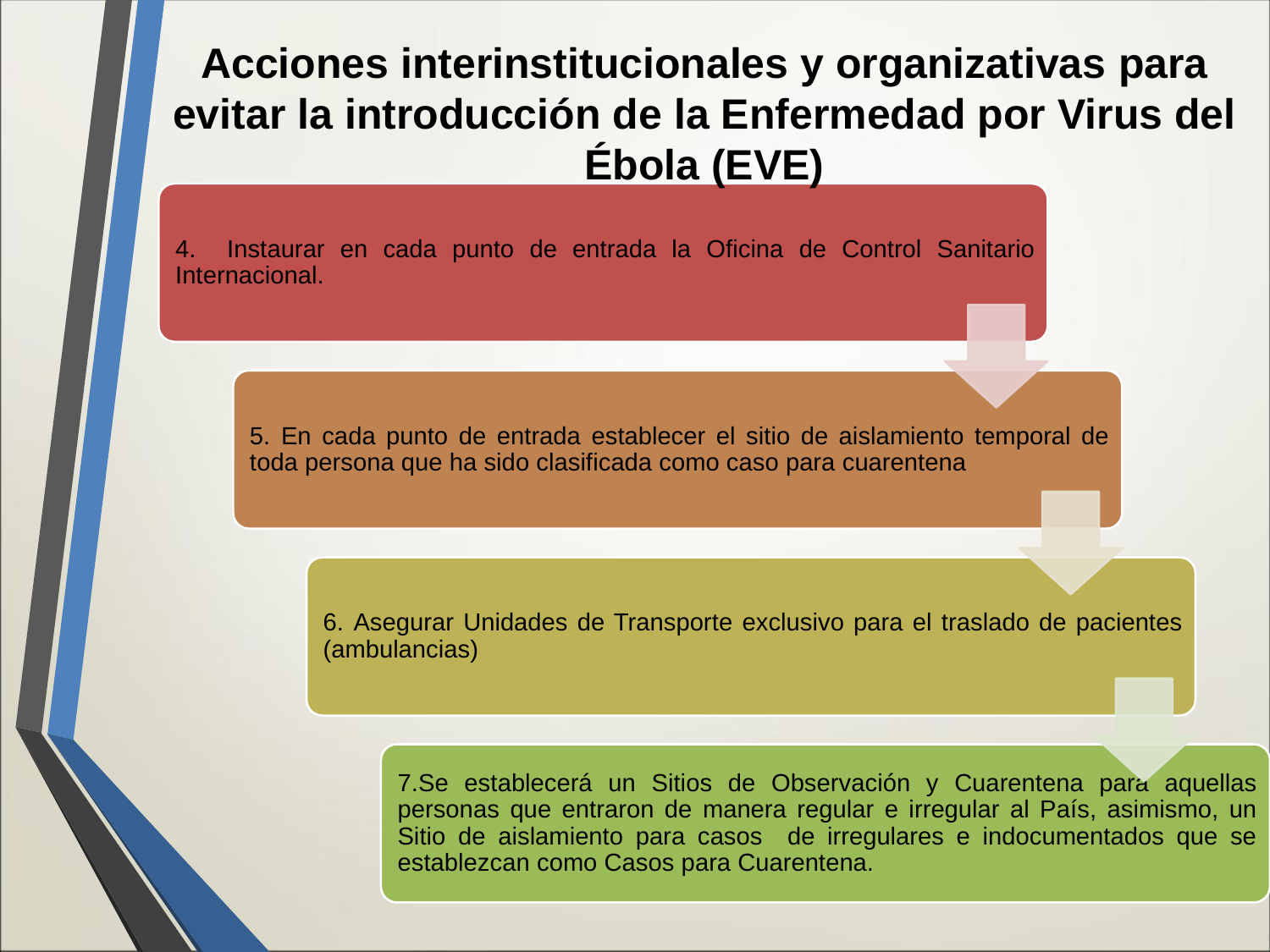

Acciones interinstitucionales y organizativas para evitar la introducción de la Enfermedad por Virus del Ébola (EVE)

4.  Instaurar en cada punto de entrada la Oficina de Control Sanitario Internacional.
5. En cada punto de entrada establecer el sitio de aislamiento temporal de toda persona que ha sido clasificada como caso para cuarentena
6. Asegurar Unidades de Transporte exclusivo para el traslado de pacientes (ambulancias)
7.Se establecerá un Sitios de Observación y Cuarentena para aquellas personas que entraron de manera regular e irregular al País, asimismo, un Sitio de aislamiento para casos  de irregulares e indocumentados que se establezcan como Casos para Cuarentena.